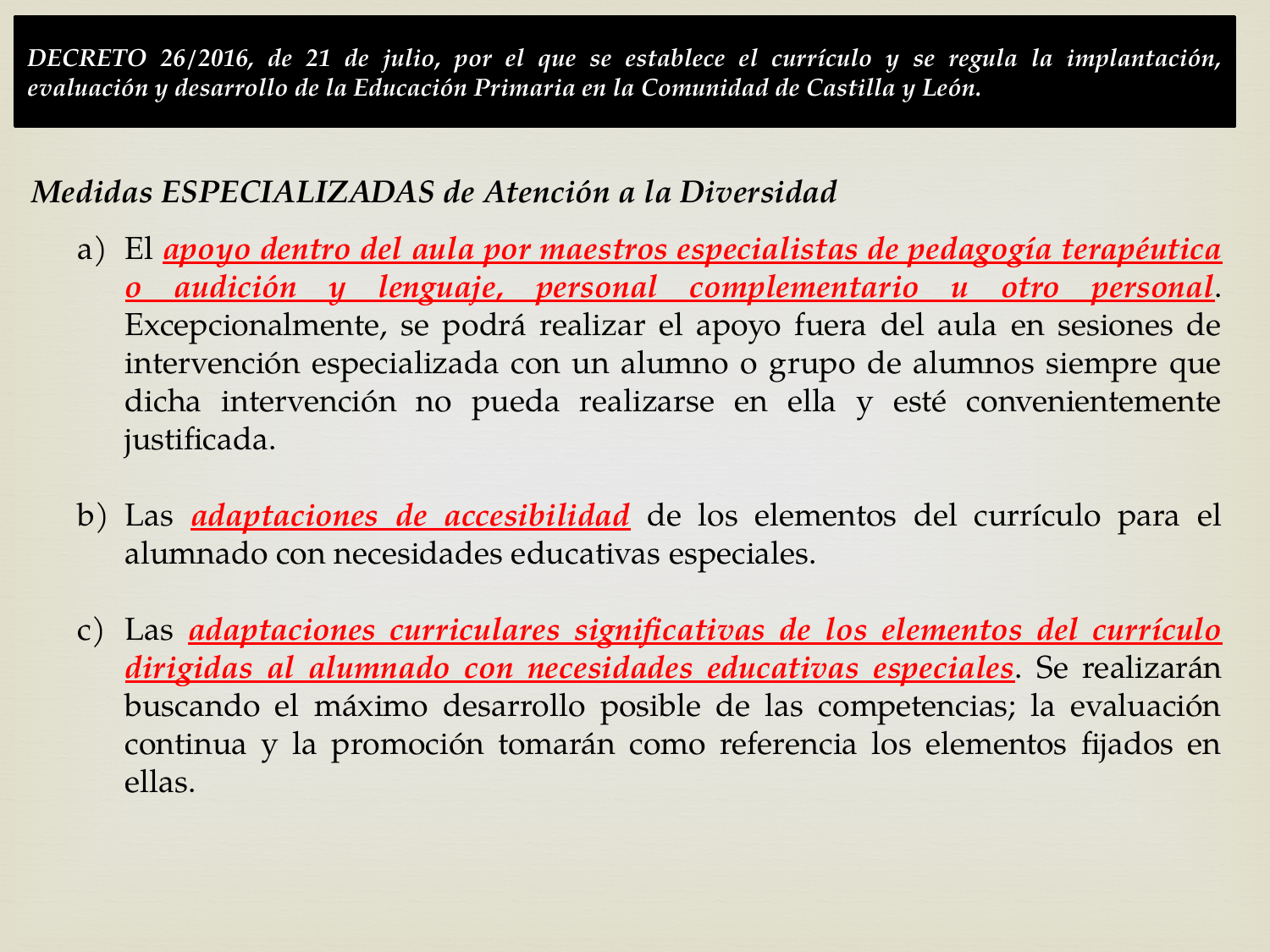

DECRETO 26/2016, de 21 de julio, por el que se establece el currículo y se regula la implantación, evaluación y desarrollo de la Educación Primaria en la Comunidad de Castilla y León.
Medidas ESPECIALIZADAS de Atención a la Diversidad
El apoyo dentro del aula por maestros especialistas de pedagogía terapéutica o audición y lenguaje, personal complementario u otro personal. Excepcionalmente, se podrá realizar el apoyo fuera del aula en sesiones de intervención especializada con un alumno o grupo de alumnos siempre que dicha intervención no pueda realizarse en ella y esté convenientemente justificada.

Las adaptaciones de accesibilidad de los elementos del currículo para el alumnado con necesidades educativas especiales.

Las adaptaciones curriculares significativas de los elementos del currículo dirigidas al alumnado con necesidades educativas especiales. Se realizarán buscando el máximo desarrollo posible de las competencias; la evaluación continua y la promoción tomarán como referencia los elementos fijados en ellas.